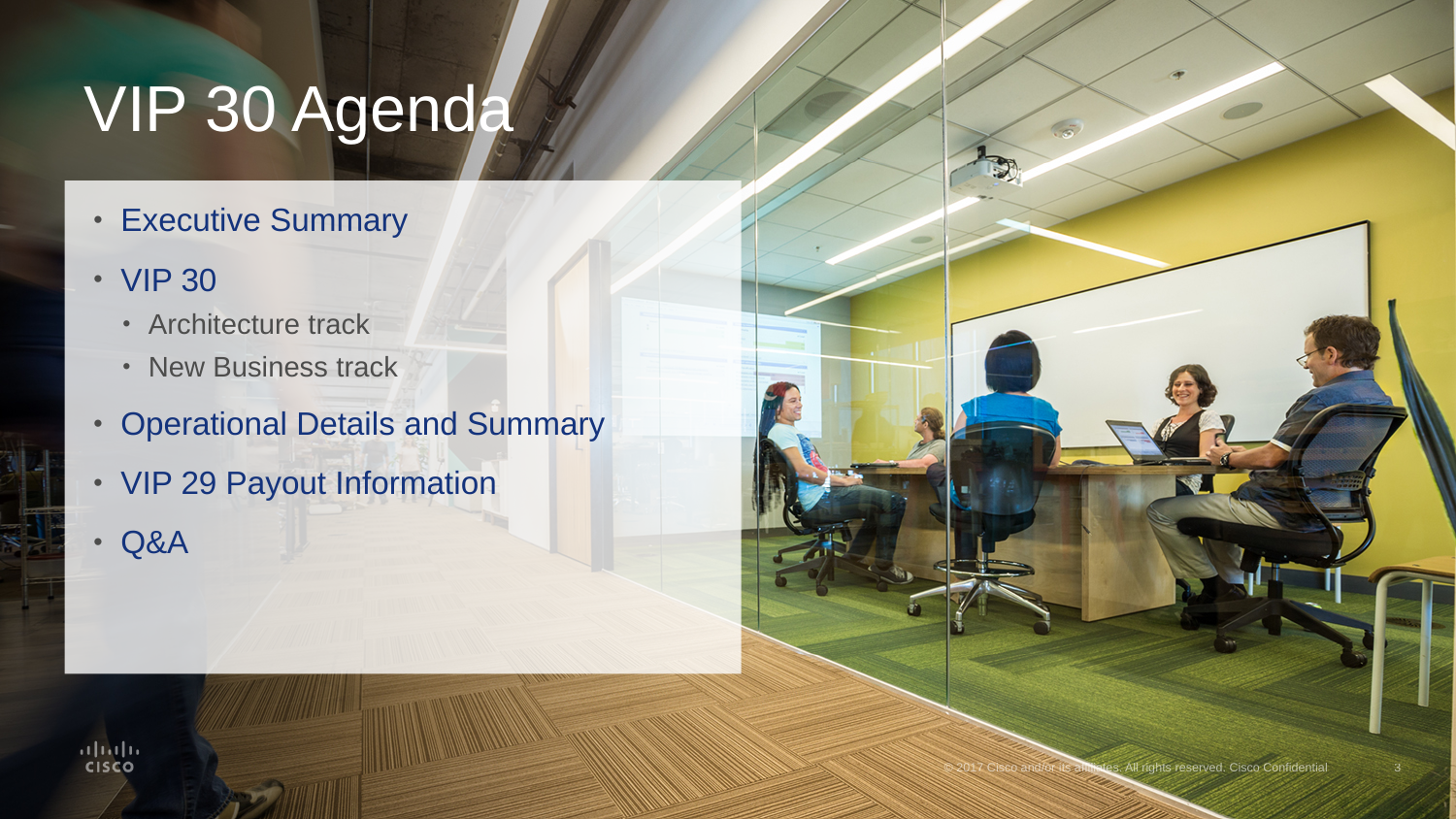

# VIP 30 Agenda

Executive Summary
VIP 30
Architecture track
New Business track
Operational Details and Summary
VIP 29 Payout Information
Q&A